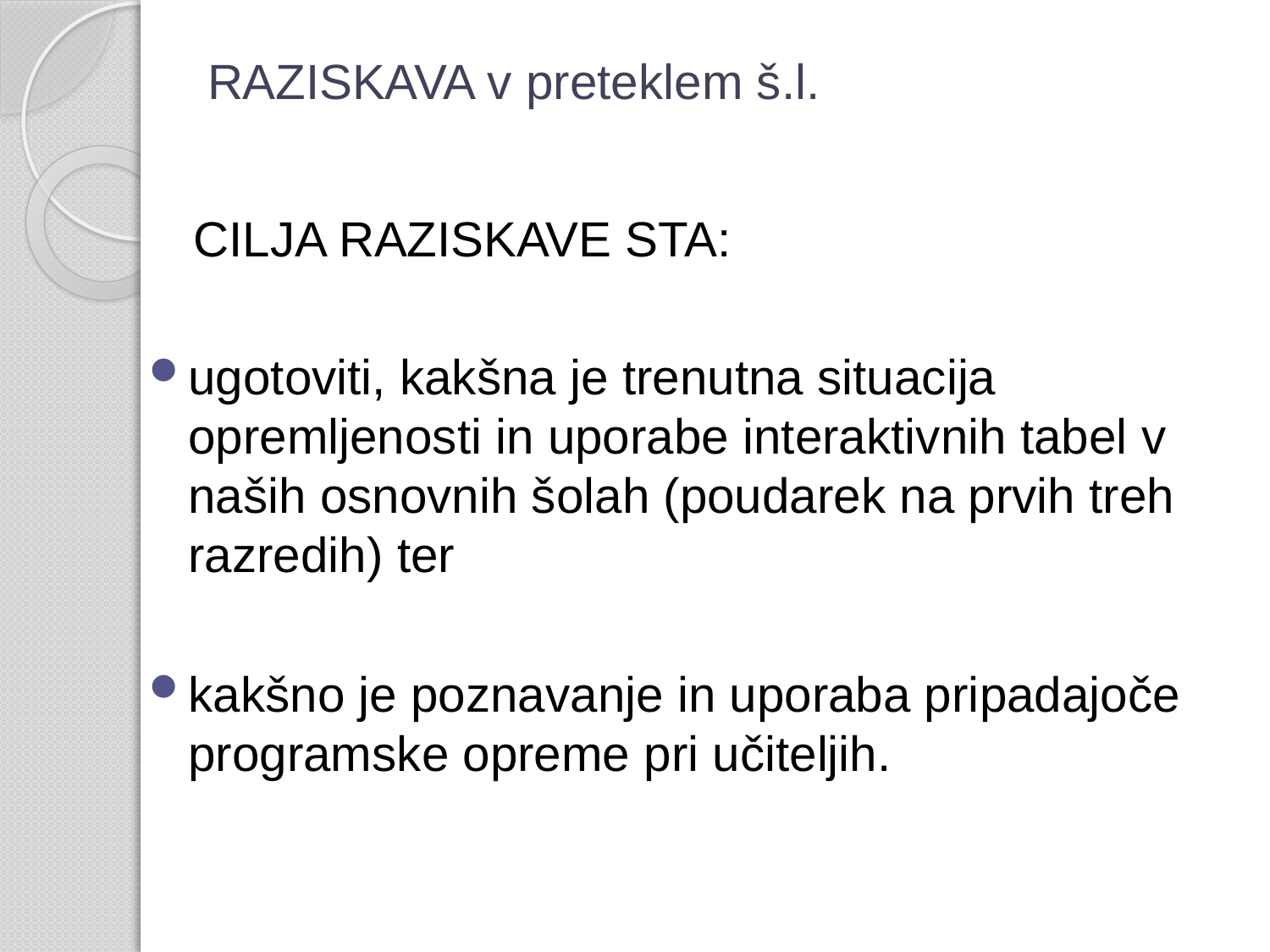

# RAZISKAVA v preteklem š.l.
CILJA RAZISKAVE STA:

ugotoviti, kakšna je trenutna situacija opremljenosti in uporabe interaktivnih tabel v naših osnovnih šolah (poudarek na prvih treh razredih) ter

kakšno je poznavanje in uporaba pripadajoče programske opreme pri učiteljih.